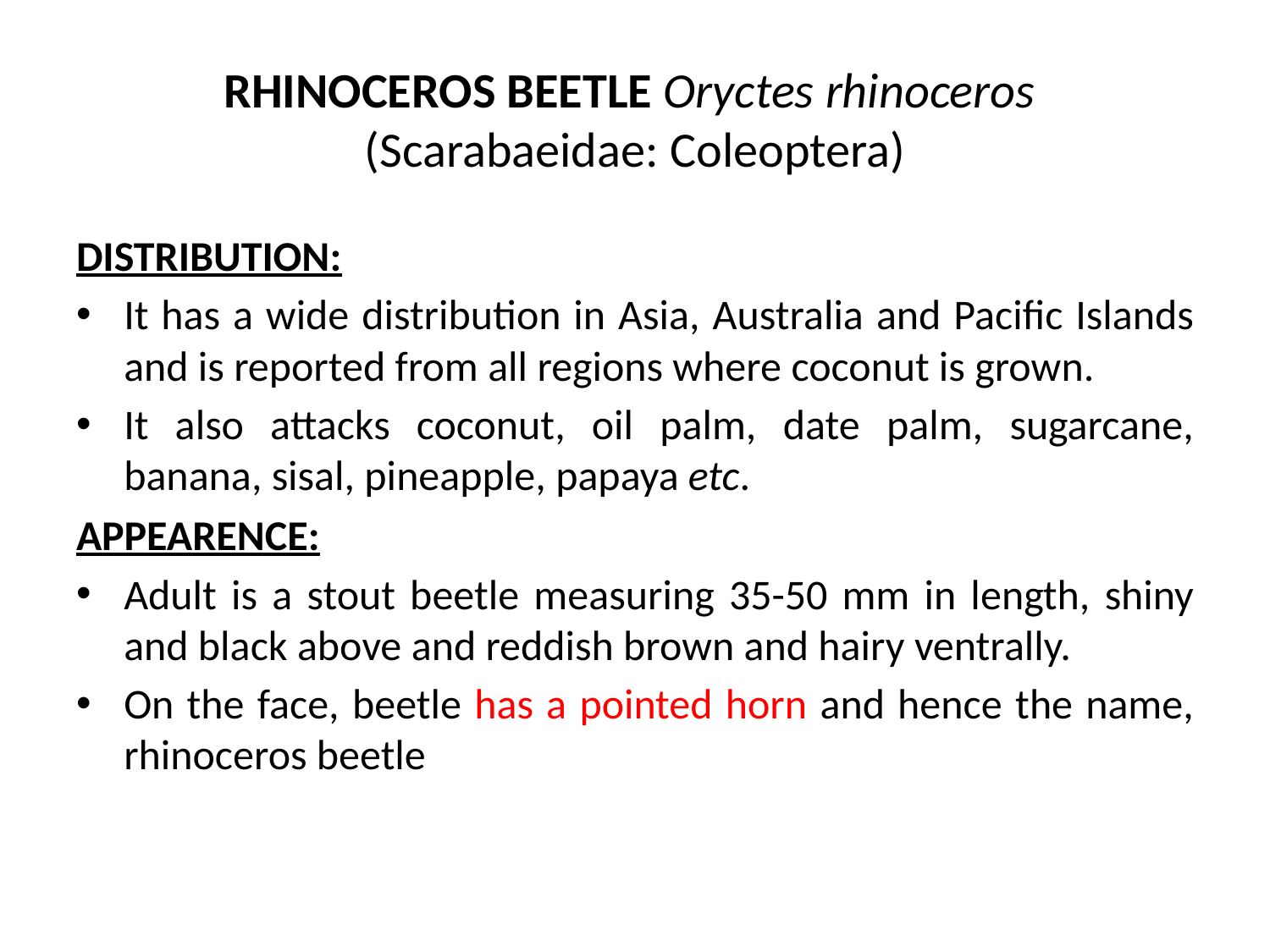

# RHINOCEROS BEETLE Oryctes rhinoceros (Scarabaeidae: Coleoptera)
DISTRIBUTION:
It has a wide distribution in Asia, Australia and Pacific Islands and is reported from all regions where coconut is grown.
It also attacks coconut, oil palm, date palm, sugarcane, banana, sisal, pineapple, papaya etc.
APPEARENCE:
Adult is a stout beetle measuring 35-50 mm in length, shiny and black above and reddish brown and hairy ventrally.
On the face, beetle has a pointed horn and hence the name, rhinoceros beetle